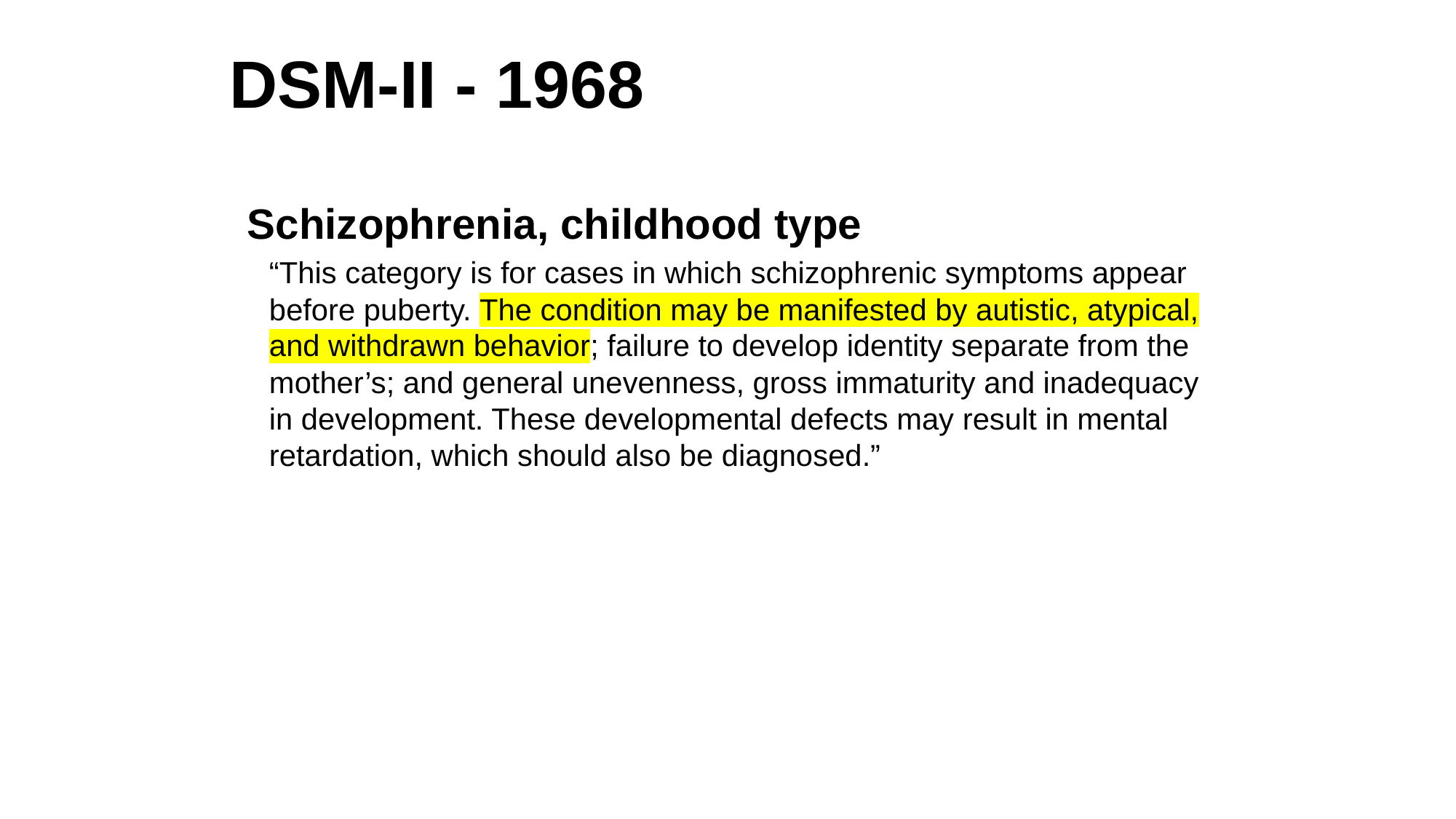

DSM-II - 1968
Schizophrenia, childhood type
“This category is for cases in which schizophrenic symptoms appear before puberty. The condition may be manifested by autistic, atypical, and withdrawn behavior; failure to develop identity separate from the mother’s; and general unevenness, gross immaturity and inadequacy in development. These developmental defects may result in mental retardation, which should also be diagnosed.”